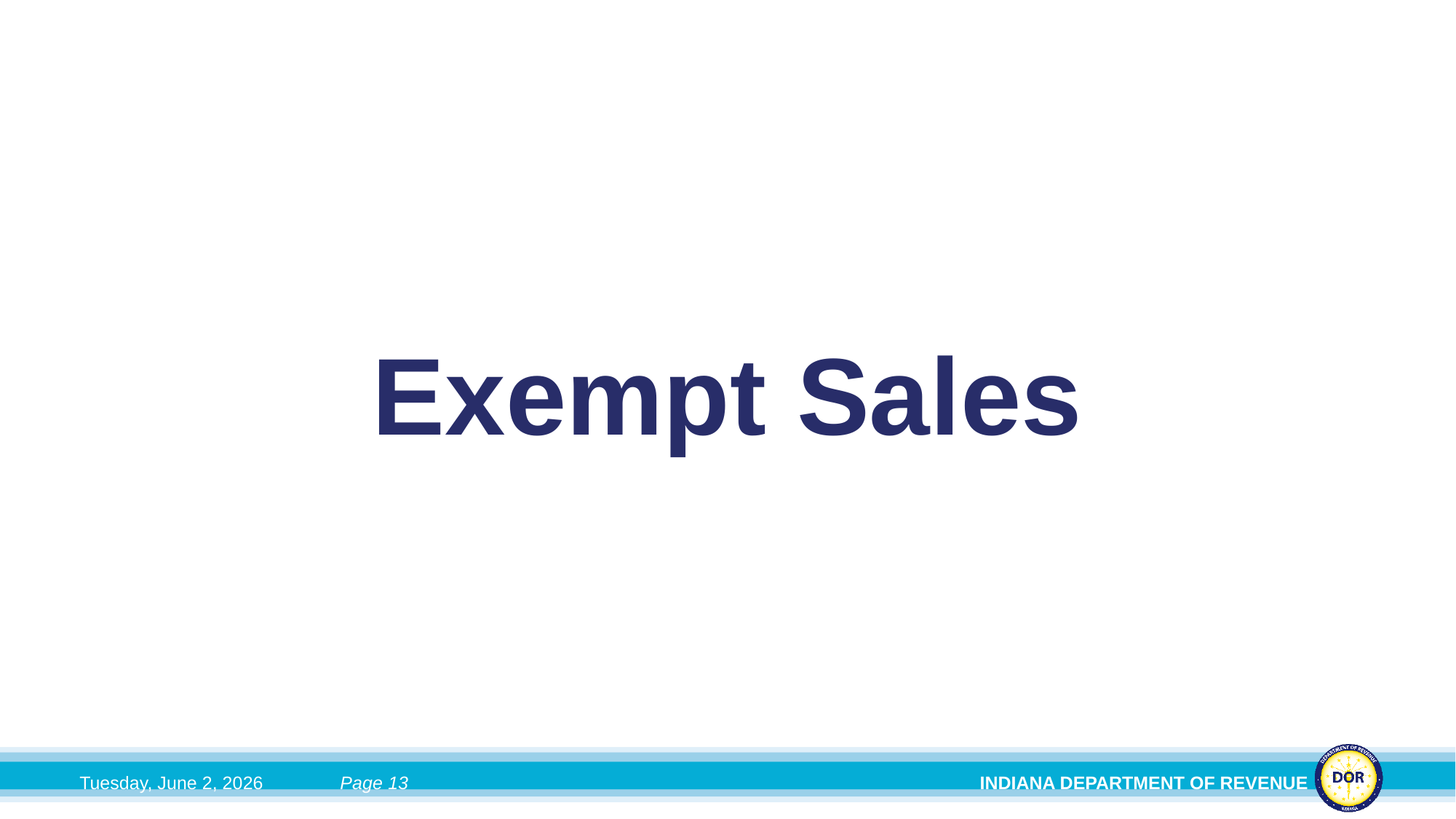

# Exempt Sales
Tuesday, June 2, 2026
Page 13
INDIANA DEPARTMENT OF REVENUE